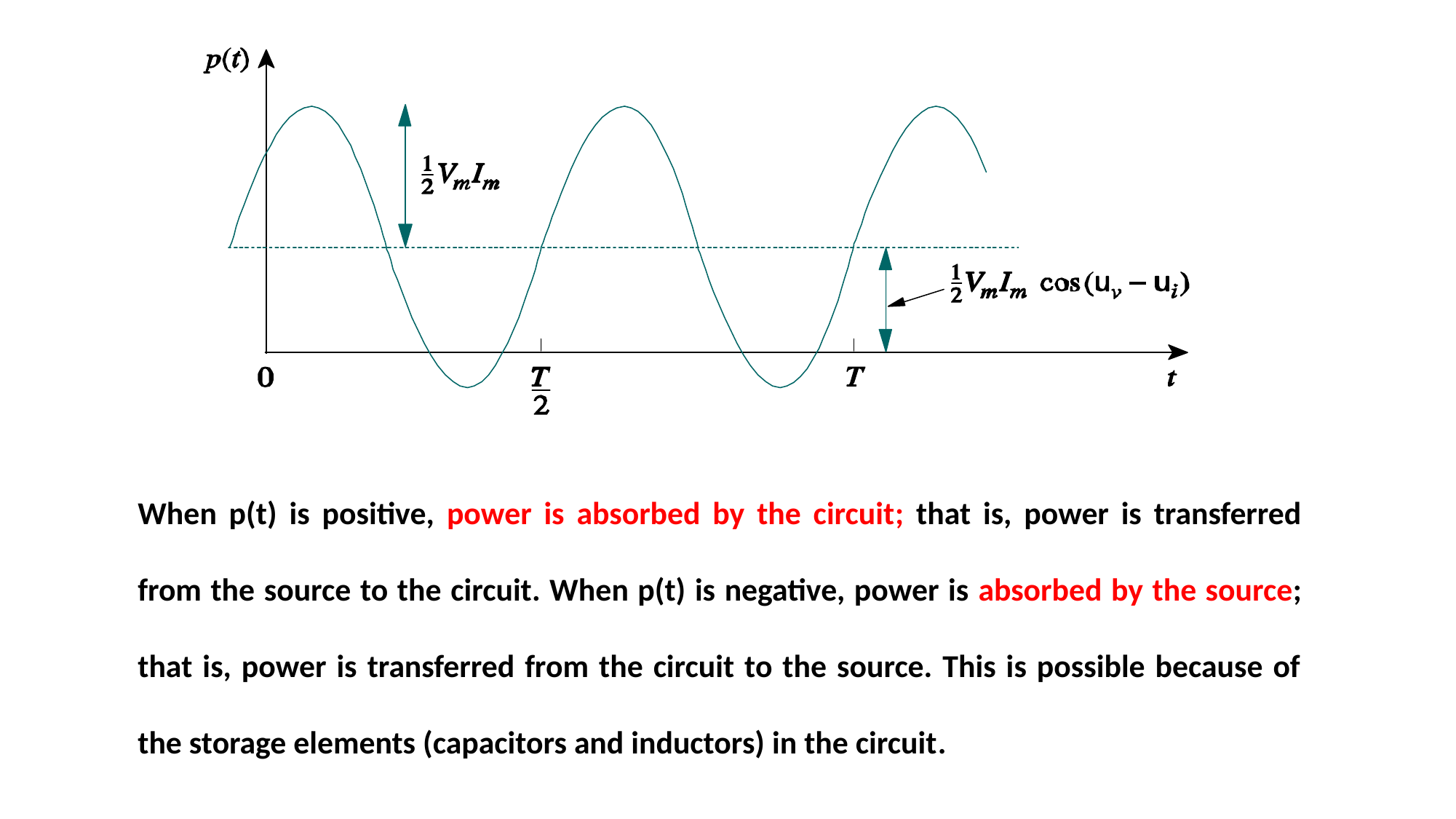

When p(t) is positive, power is absorbed by the circuit; that is, power is transferred from the source to the circuit. When p(t) is negative, power is absorbed by the source; that is, power is transferred from the circuit to the source. This is possible because of the storage elements (capacitors and inductors) in the circuit.